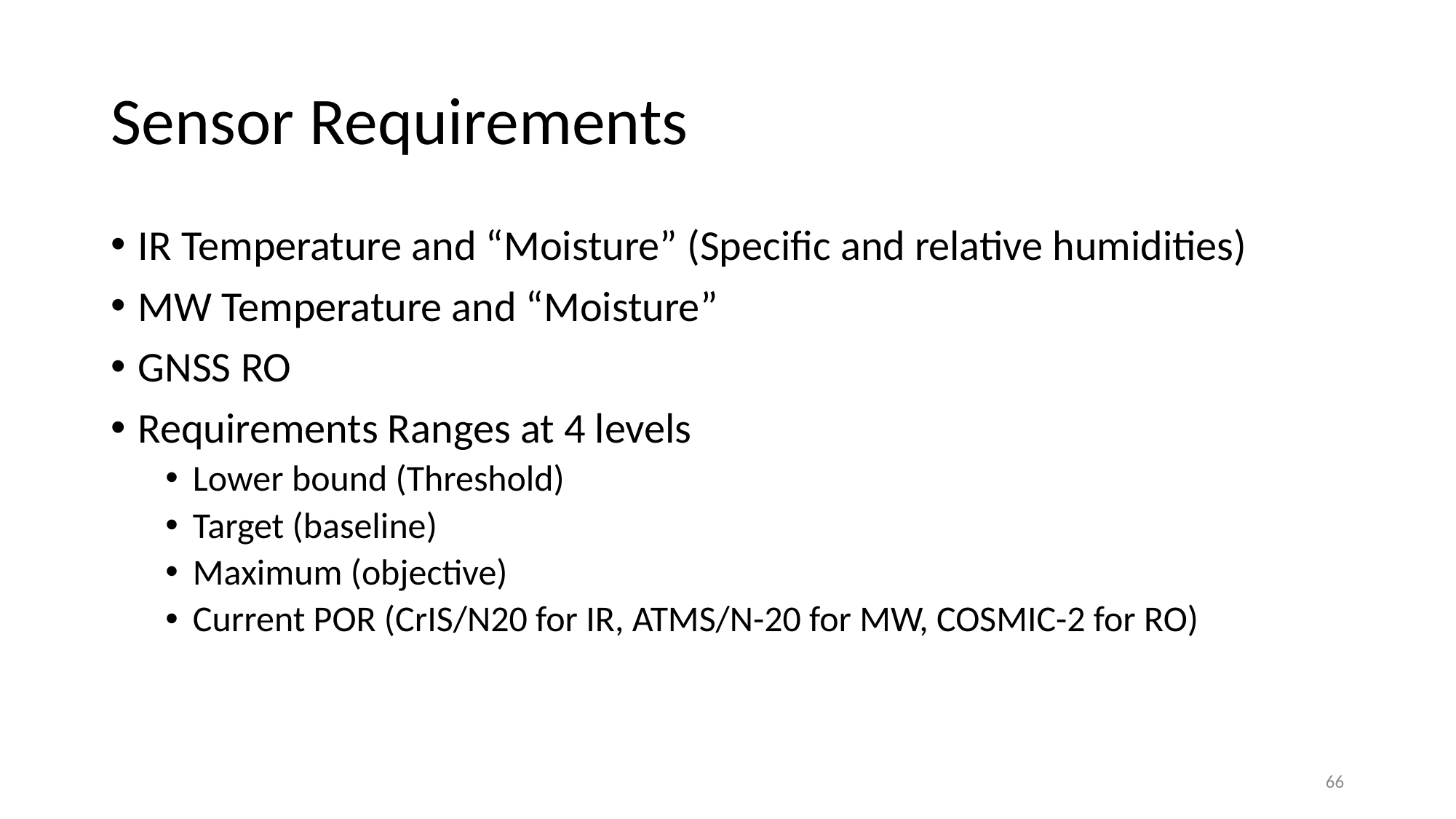

# Sensor Requirements
IR Temperature and “Moisture” (Specific and relative humidities)
MW Temperature and “Moisture”
GNSS RO
Requirements Ranges at 4 levels
Lower bound (Threshold)
Target (baseline)
Maximum (objective)
Current POR (CrIS/N20 for IR, ATMS/N-20 for MW, COSMIC-2 for RO)

66